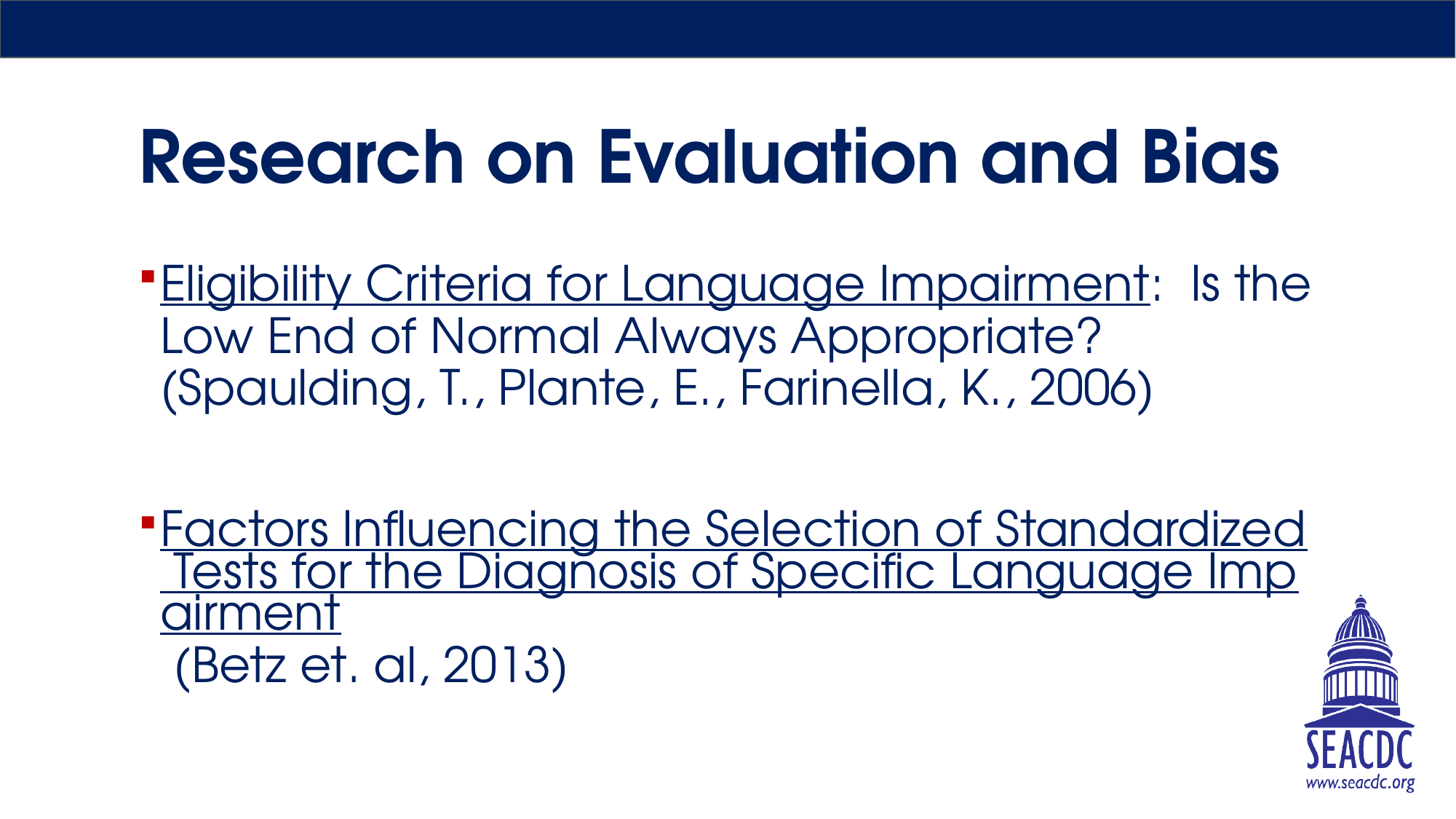

# Research on Evaluation and Bias
Eligibility Criteria for Language Impairment:  Is the Low End of Normal Always Appropriate? (Spaulding, T., Plante, E., Farinella, K., 2006)

Factors Influencing the Selection of Standardized Tests for the Diagnosis of Specific Language Impairment (Betz et. al, 2013)